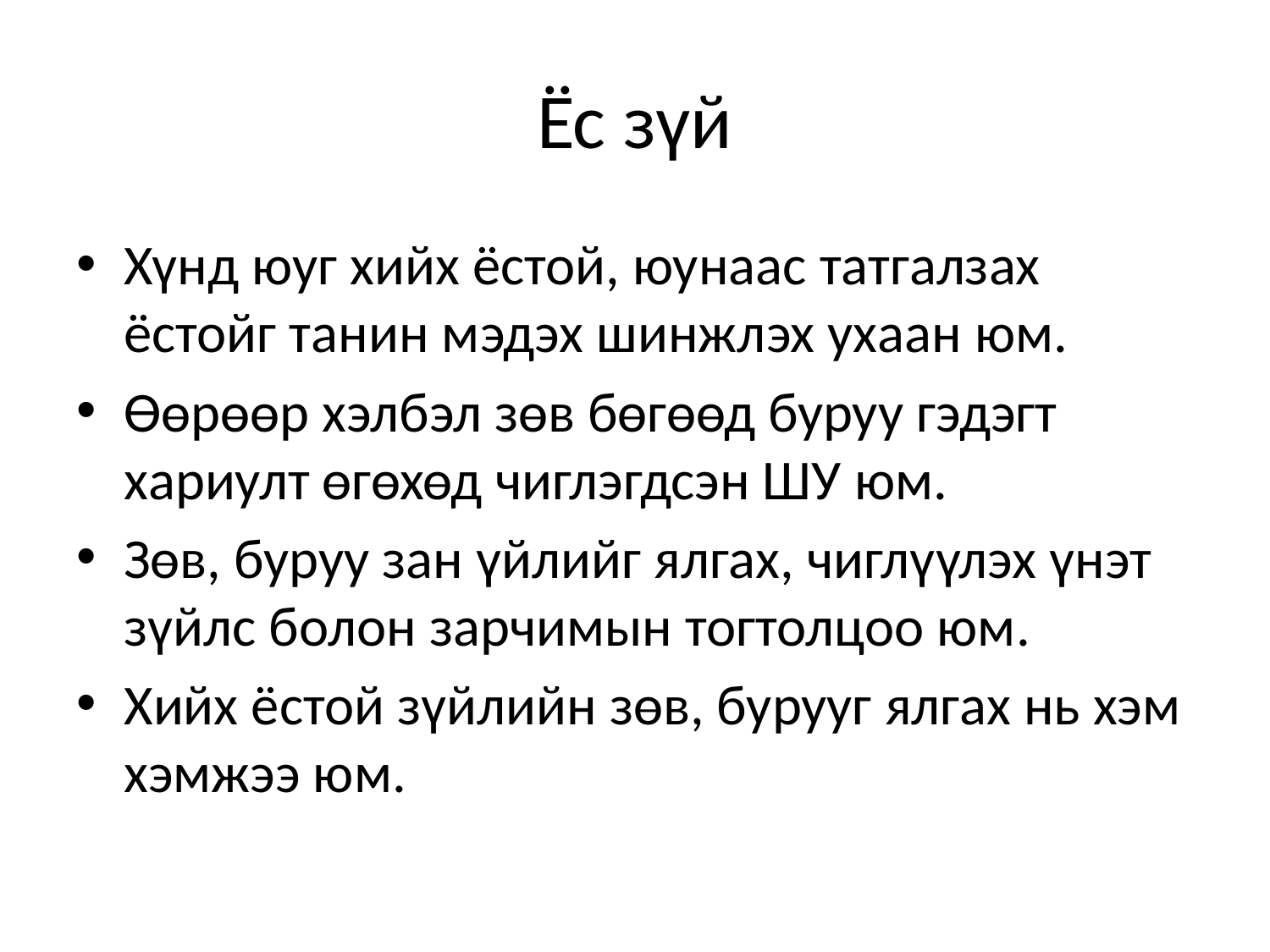

# Ёс зүй
Хүнд юуг хийх ёстой, юунаас татгалзах ёстойг танин мэдэх шинжлэх ухаан юм.
Өөрөөр хэлбэл зөв бөгөөд буруу гэдэгт хариулт өгөхөд чиглэгдсэн ШУ юм.
Зөв, буруу зан үйлийг ялгах, чиглүүлэх үнэт зүйлс болон зарчимын тогтолцоо юм.
Хийх ёстой зүйлийн зөв, бурууг ялгах нь хэм хэмжээ юм.